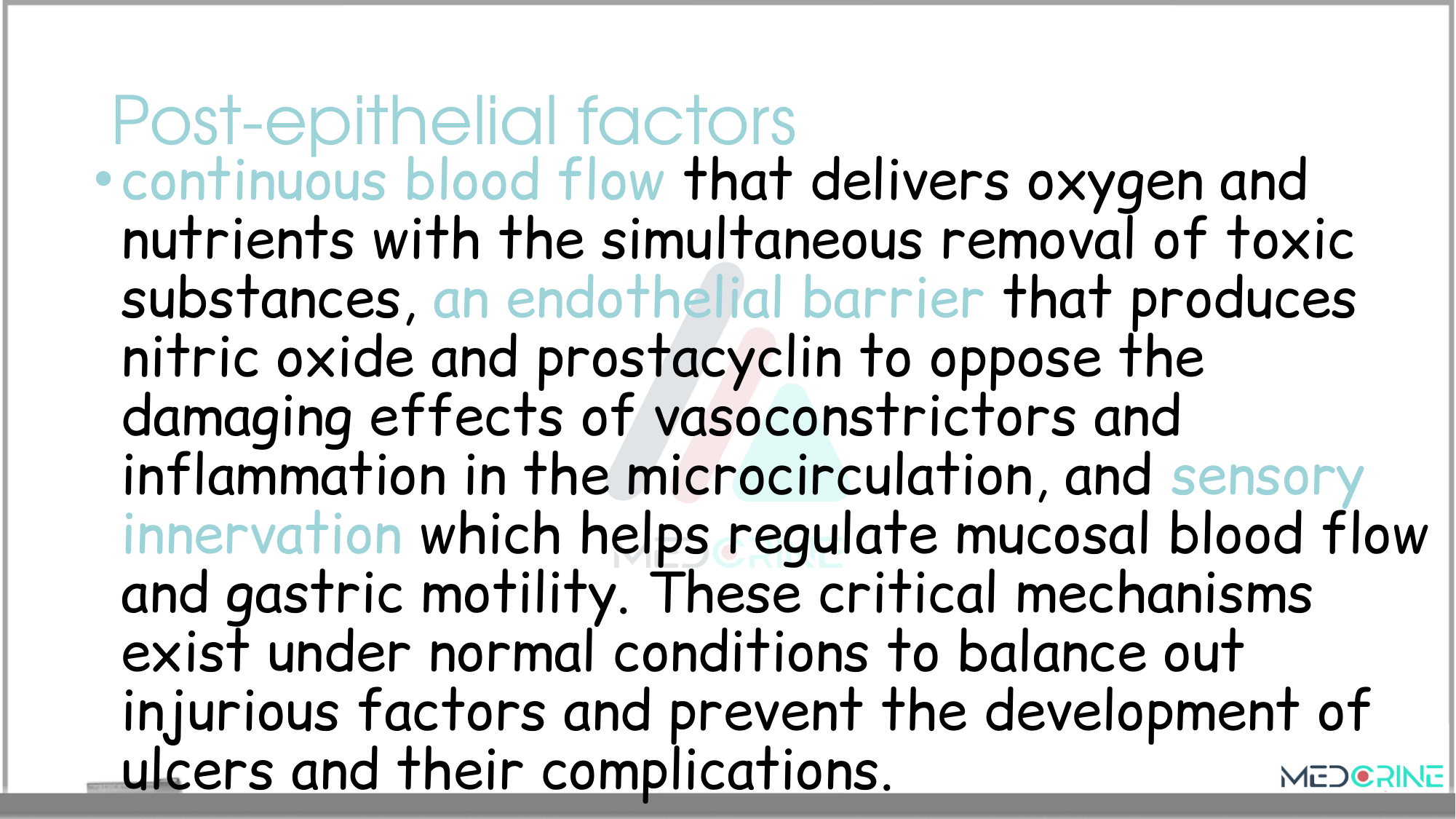

# Post-epithelial factors
continuous blood flow that delivers oxygen and nutrients with the simultaneous removal of toxic substances, an endothelial barrier that produces nitric oxide and prostacyclin to oppose the damaging effects of vasoconstrictors and inflammation in the microcirculation, and sensory innervation which helps regulate mucosal blood flow and gastric motility. These critical mechanisms exist under normal conditions to balance out injurious factors and prevent the development of ulcers and their complications.